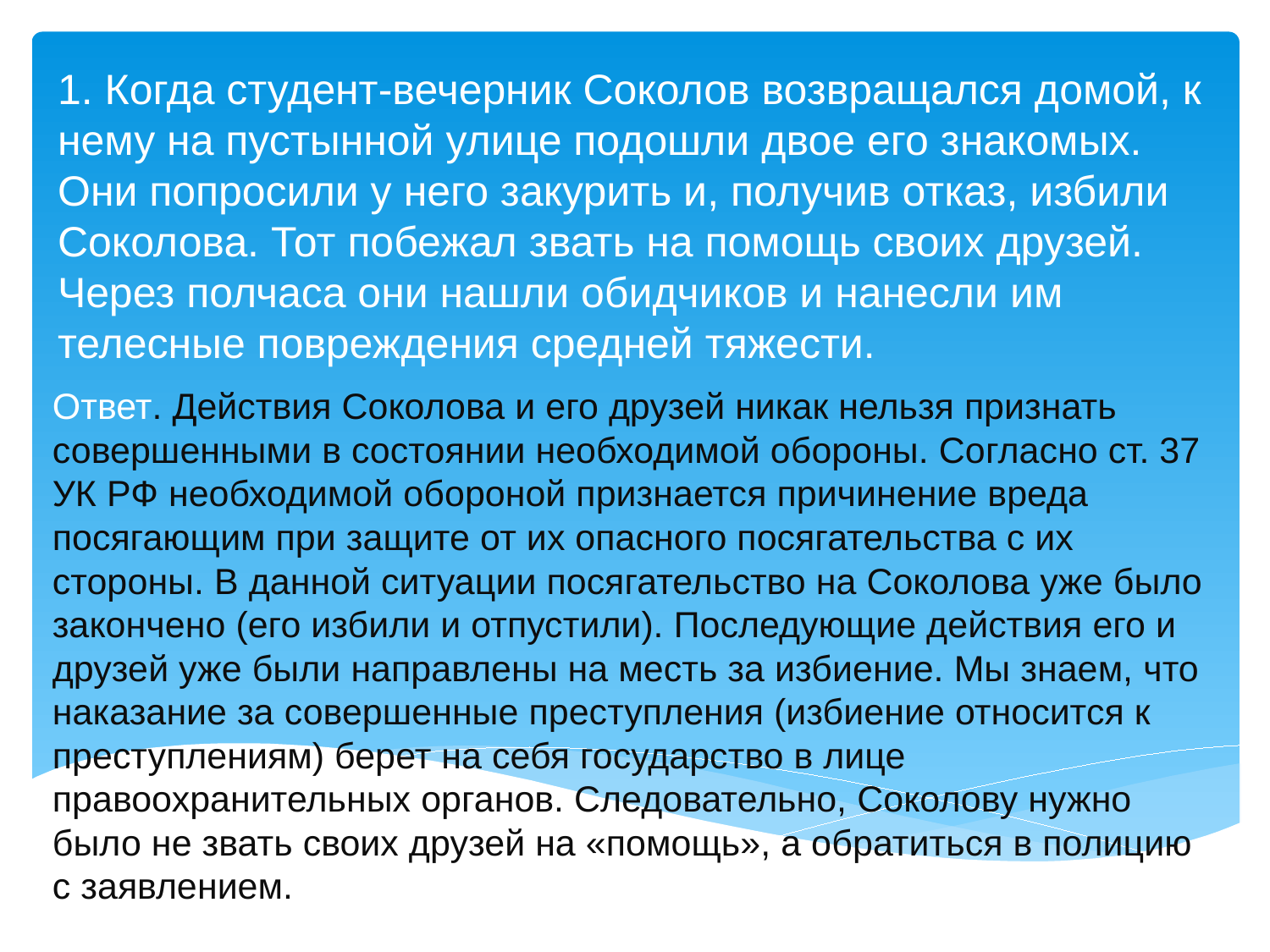

# 1. Когда студент-вечерник Соколов возвращался домой, к нему на пустынной улице подошли двое его знакомых. Они попросили у него закурить и, получив отказ, избили Соколова. Тот побежал звать на помощь своих друзей. Через полчаса они нашли обидчиков и нанесли им телесные повреждения средней тяжести.
Ответ. Действия Соколова и его друзей никак нельзя признать совершенными в состоянии необходимой обороны. Согласно ст. 37 УК РФ необходимой обороной признается причинение вреда посягающим при защите от их опасного посягательства с их стороны. В данной ситуации посягательство на Соколова уже было закончено (его избили и отпустили). Последующие действия его и друзей уже были направлены на месть за избиение. Мы знаем, что наказание за совершенные преступления (избиение относится к преступлениям) берет на себя государство в лице правоохранительных органов. Следовательно, Соколову нужно было не звать своих друзей на «помощь», а обратиться в полицию с заявлением.